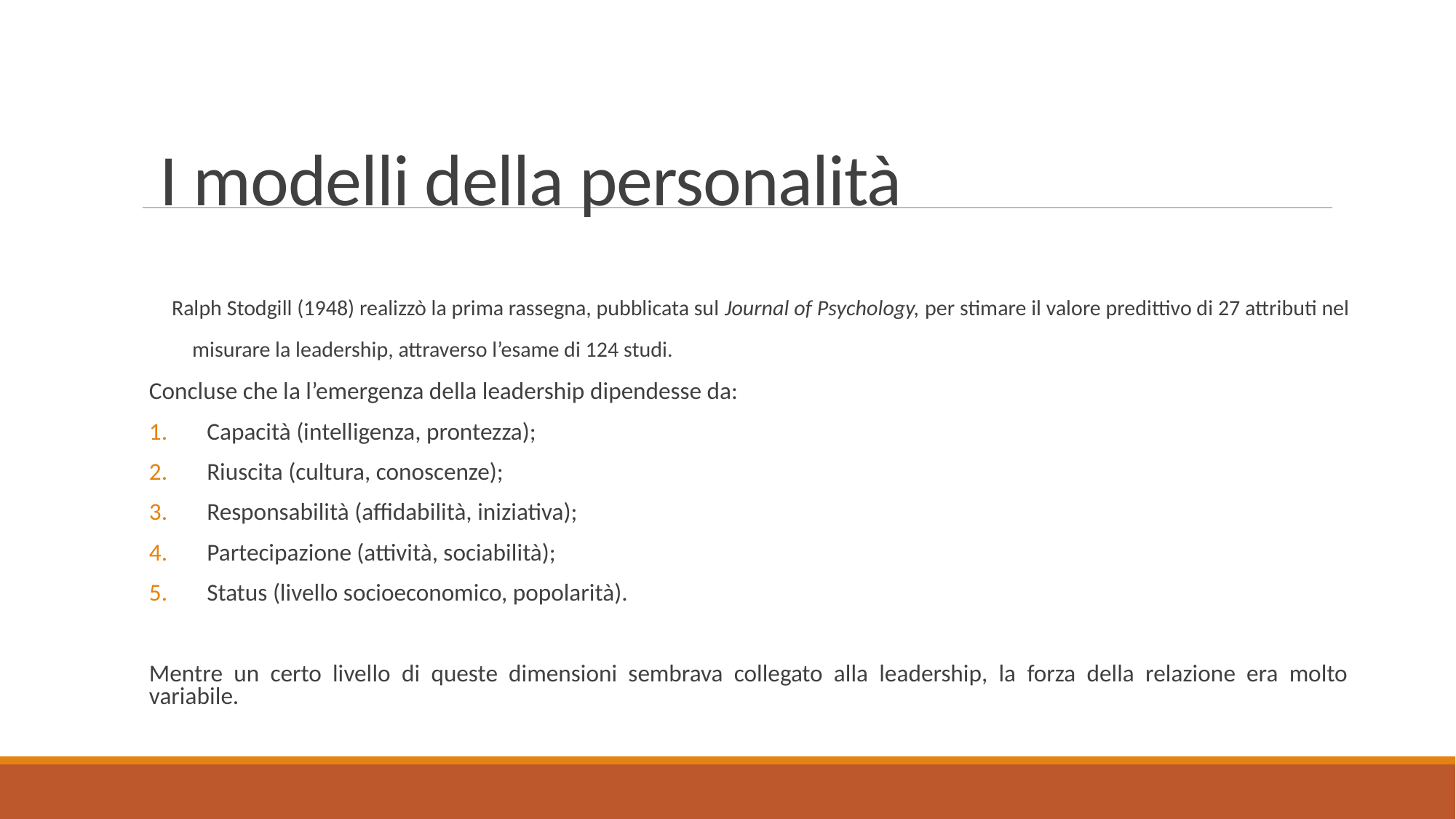

I modelli della personalità

Ralph Stodgill (1948) realizzò la prima rassegna, pubblicata sul Journal of Psychology, per stimare il valore predittivo di 27 attributi nel misurare la leadership, attraverso l’esame di 124 studi.
Concluse che la l’emergenza della leadership dipendesse da:
Capacità (intelligenza, prontezza);
Riuscita (cultura, conoscenze);
Responsabilità (affidabilità, iniziativa);
Partecipazione (attività, sociabilità);
Status (livello socioeconomico, popolarità).

Mentre un certo livello di queste dimensioni sembrava collegato alla leadership, la forza della relazione era molto variabile.